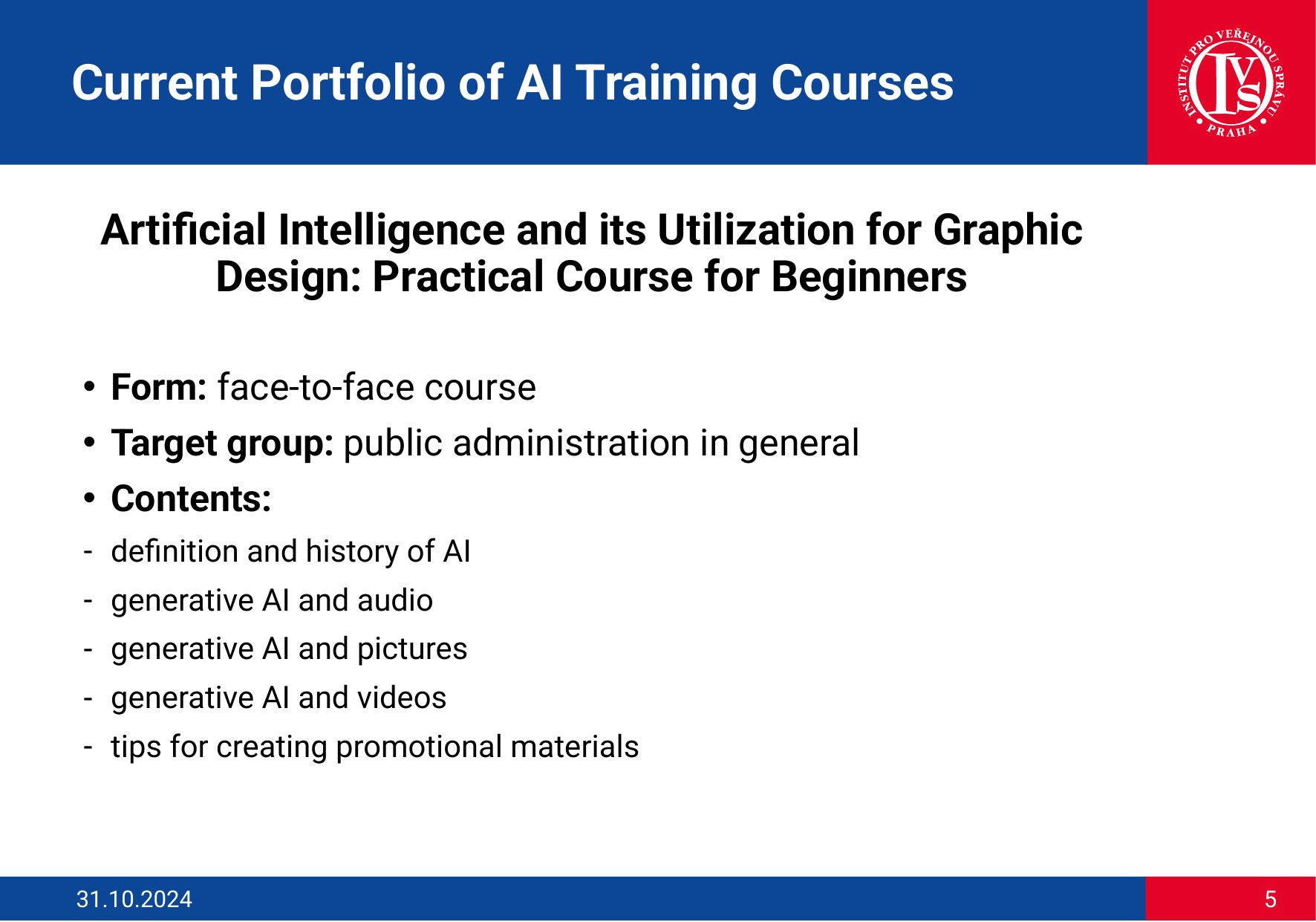

# Current Portfolio of AI Training Courses
Artificial Intelligence and its Utilization for Graphic Design: Practical Course for Beginners
Form: face-to-face course
Target group: public administration in general
Contents:
definition and history of AI
generative AI and audio
generative AI and pictures
generative AI and videos
tips for creating promotional materials